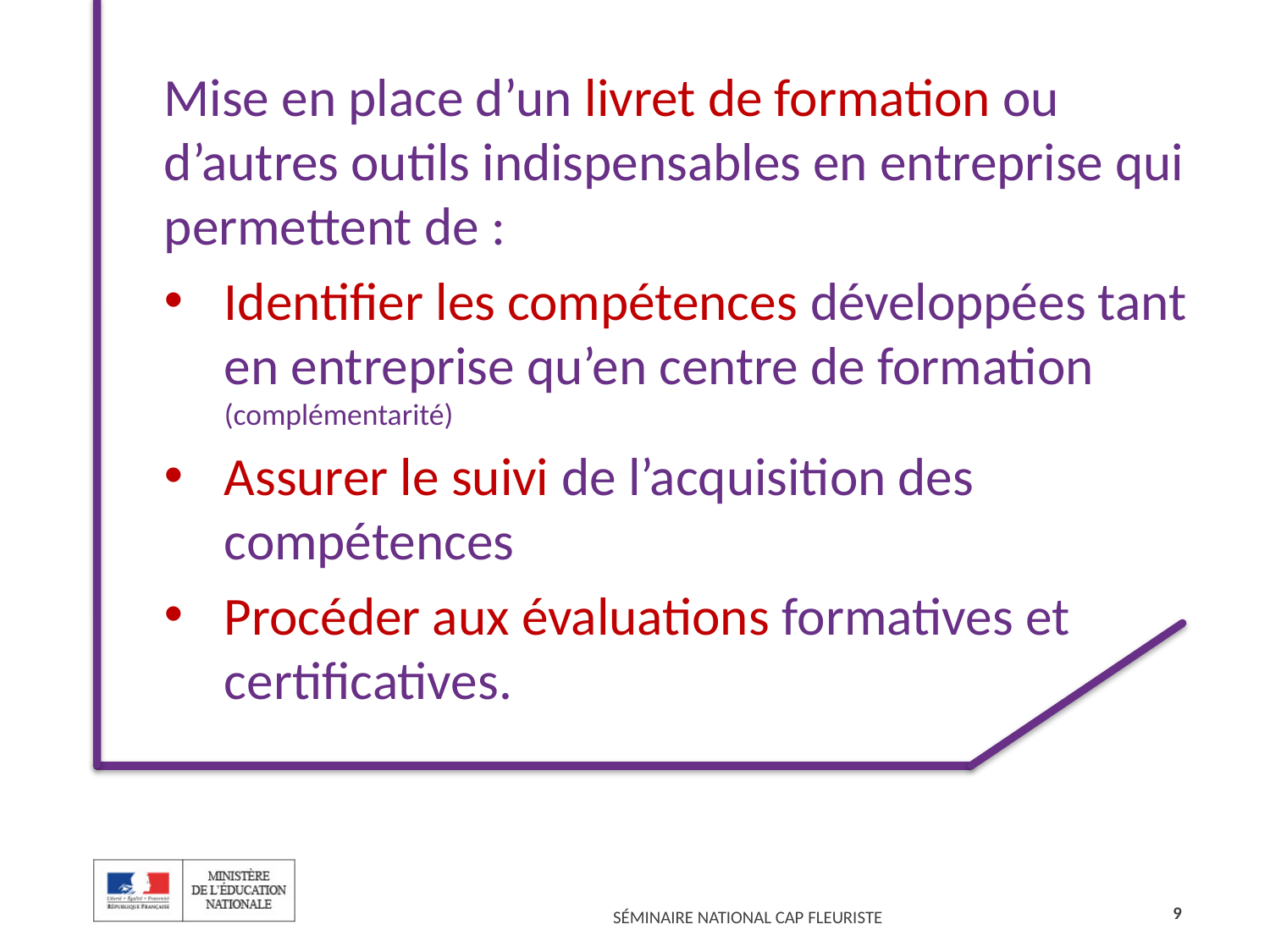

Mise en place d’un livret de formation ou d’autres outils indispensables en entreprise qui permettent de :
Identifier les compétences développées tant en entreprise qu’en centre de formation (complémentarité)
Assurer le suivi de l’acquisition des compétences
Procéder aux évaluations formatives et certificatives.

9